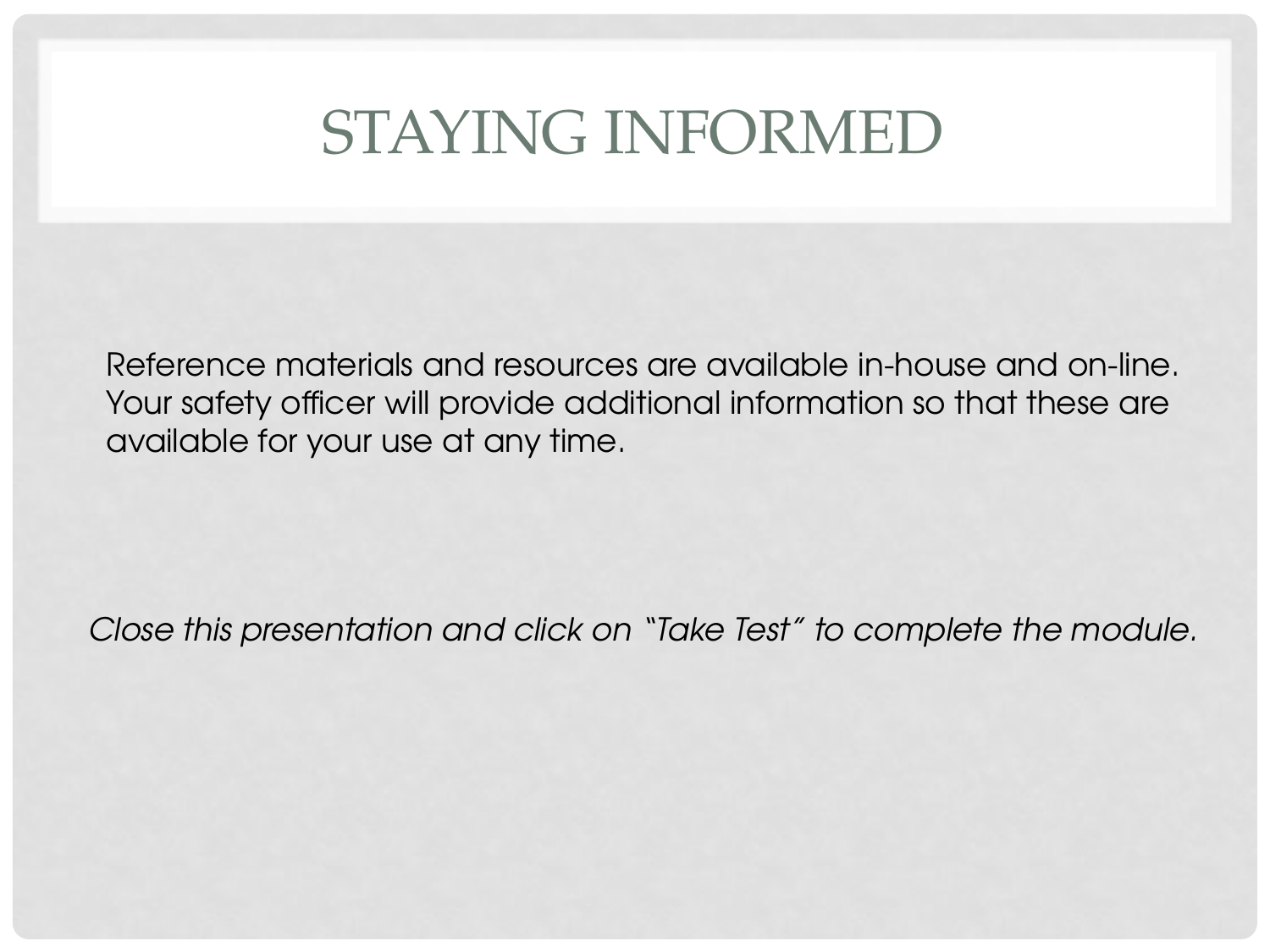

# Staying informed
Reference materials and resources are available in-house and on-line.
Your safety officer will provide additional information so that these are
available for your use at any time.
Close this presentation and click on “Take Test” to complete the module.